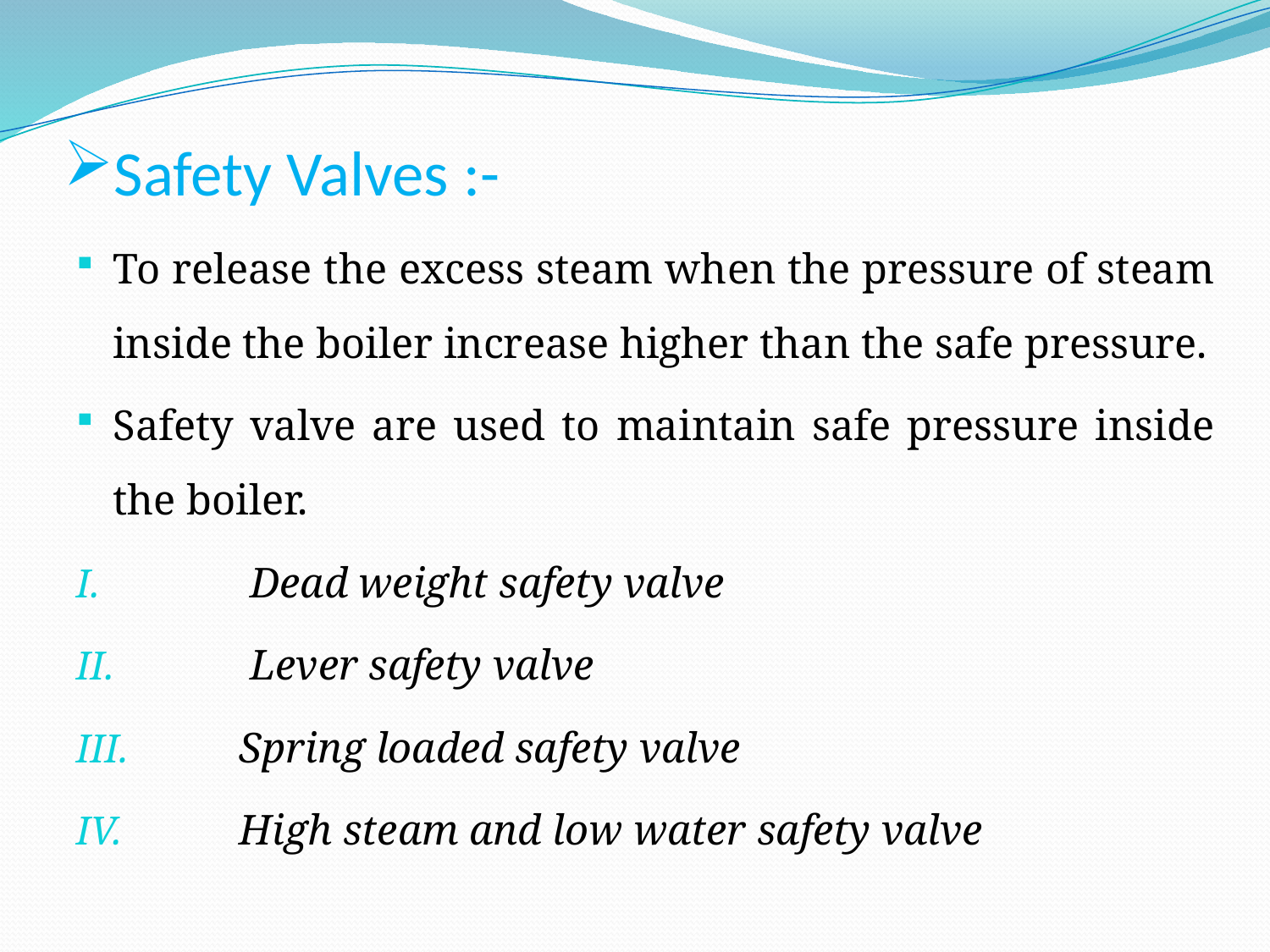

# Safety Valves :-
To release the excess steam when the pressure of steam inside the boiler increase higher than the safe pressure.
Safety valve are used to maintain safe pressure inside the boiler.
         Dead weight safety valve
         Lever safety valve
        Spring loaded safety valve
        High steam and low water safety valve